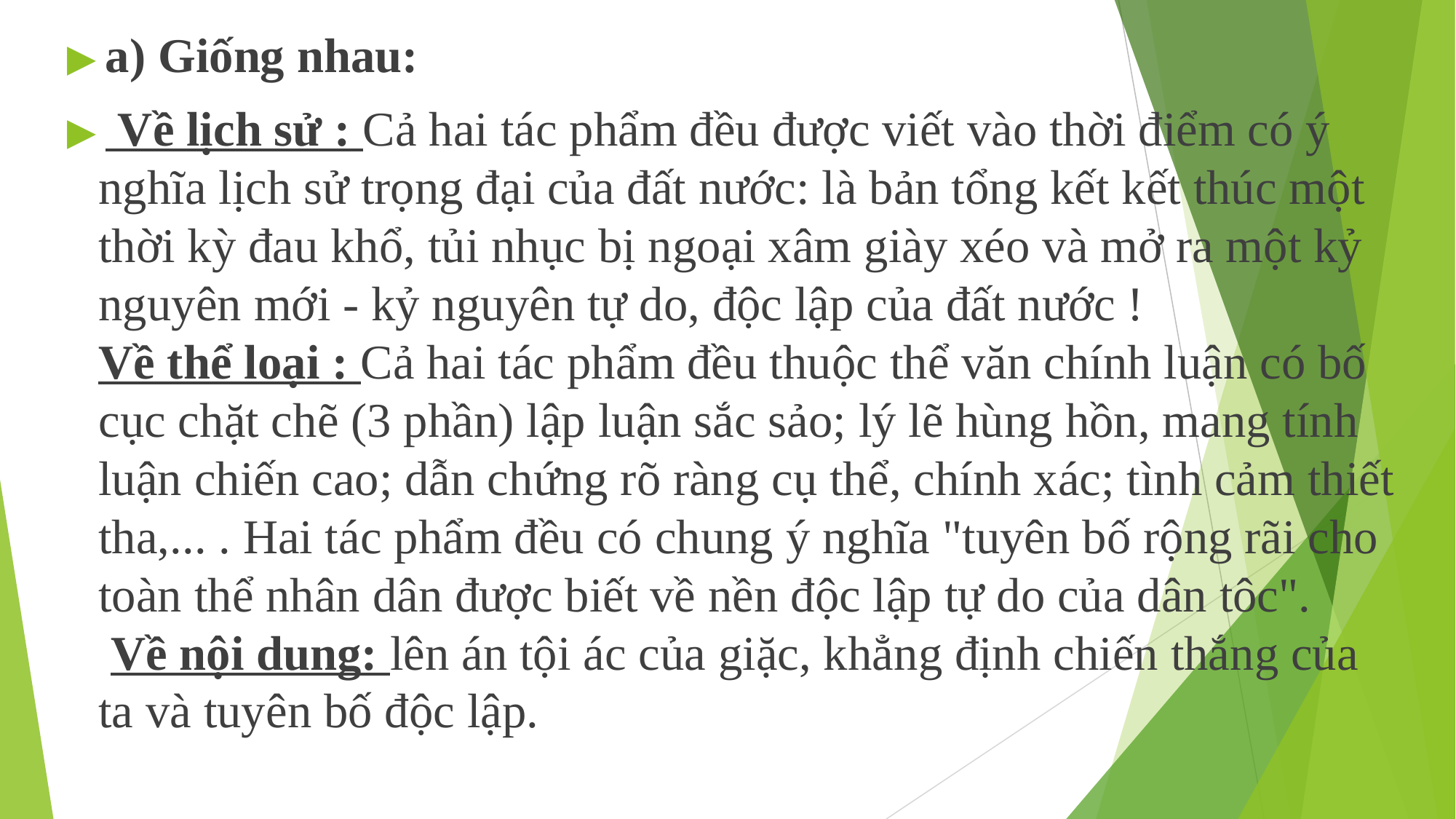

a) Giống nhau:
 Về lịch sử : Cả hai tác phẩm đều được viết vào thời điểm có ý nghĩa lịch sử trọng đại của đất nước: là bản tổng kết kết thúc một thời kỳ đau khổ, tủi nhục bị ngoại xâm giày xéo và mở ra một kỷ nguyên mới - kỷ nguyên tự do, độc lập của đất nước !
Về thể loại : Cả hai tác phẩm đều thuộc thể văn chính luận có bố cục chặt chẽ (3 phần) lập luận sắc sảo; lý lẽ hùng hồn, mang tính luận chiến cao; dẫn chứng rõ ràng cụ thể, chính xác; tình cảm thiết tha,... . Hai tác phẩm đều có chung ý nghĩa "tuyên bố rộng rãi cho toàn thể nhân dân được biết về nền độc lập tự do của dân tôc".
 Về nội dung: lên án tội ác của giặc, khẳng định chiến thắng của ta và tuyên bố độc lập.